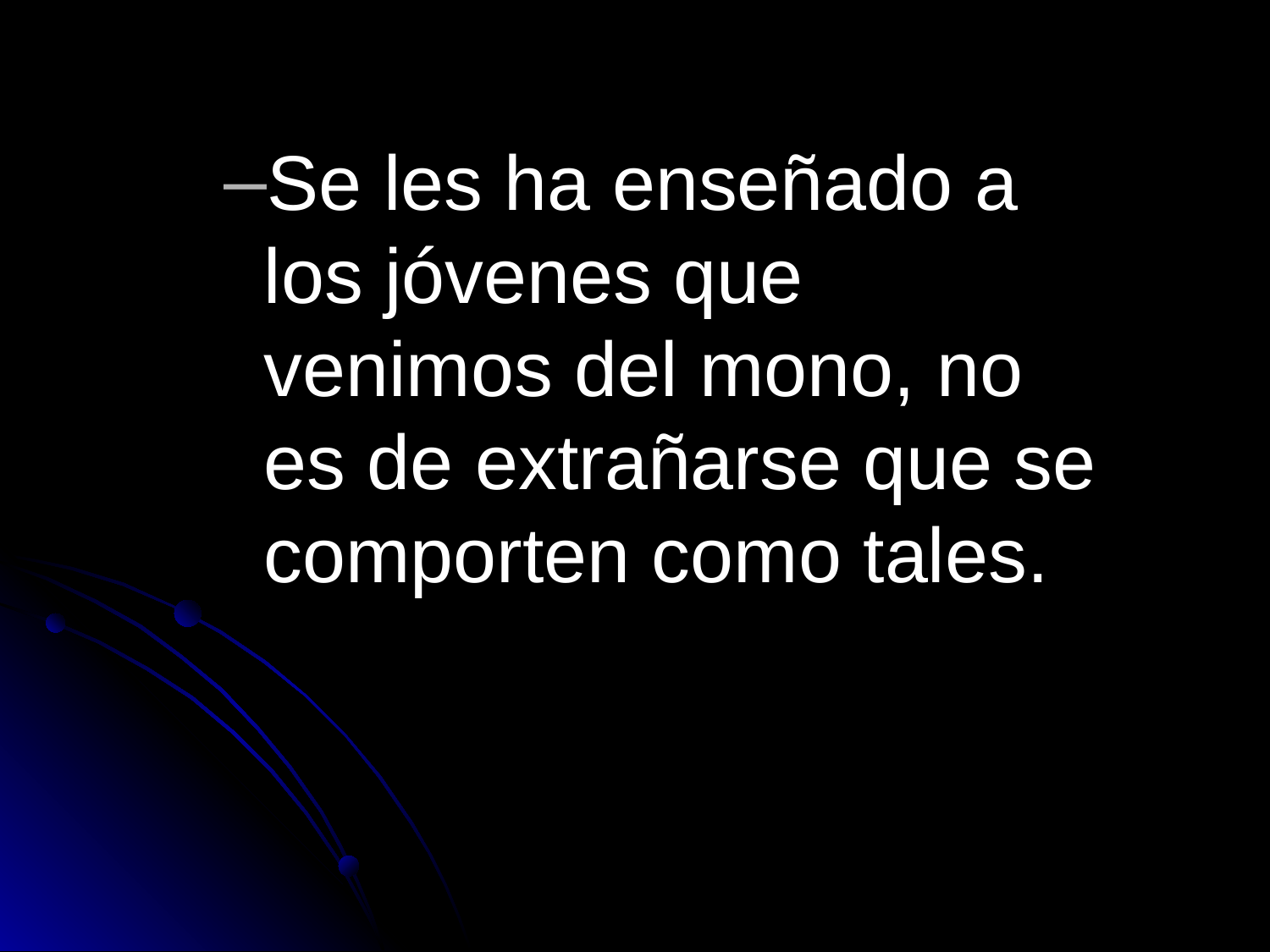

Se les ha enseñado a los jóvenes que venimos del mono, no es de extrañarse que se comporten como tales.